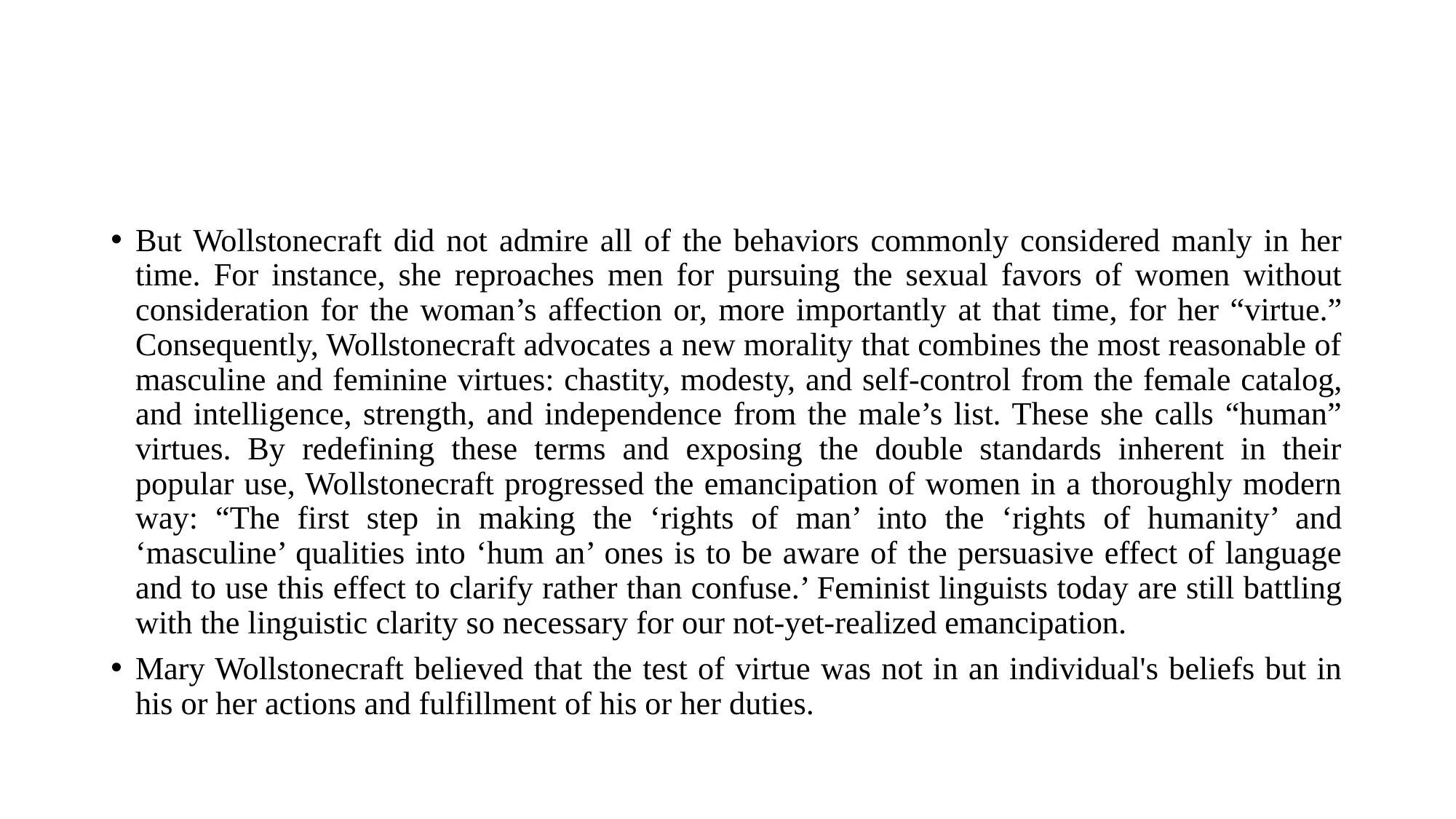

But Wollstonecraft did not admire all of the behaviors commonly considered manly in her time. For instance, she reproaches men for pursuing the sexual favors of women without consideration for the woman’s affection or, more importantly at that time, for her “virtue.” Consequently, Wollstonecraft advocates a new morality that combines the most reasonable of masculine and feminine virtues: chastity, modesty, and self-control from the female catalog, and intelligence, strength, and independence from the male’s list. These she calls “human” virtues. By redefining these terms and exposing the double standards inherent in their popular use, Wollstonecraft progressed the emancipation of women in a thoroughly modern way: “The first step in making the ‘rights of man’ into the ‘rights of humanity’ and ‘masculine’ qualities into ‘hum an’ ones is to be aware of the persuasive effect of language and to use this effect to clarify rather than confuse.’ Feminist linguists today are still battling with the linguistic clarity so necessary for our not-yet-realized emancipation.
Mary Wollstonecraft believed that the test of virtue was not in an individual's beliefs but in his or her actions and fulfillment of his or her duties.